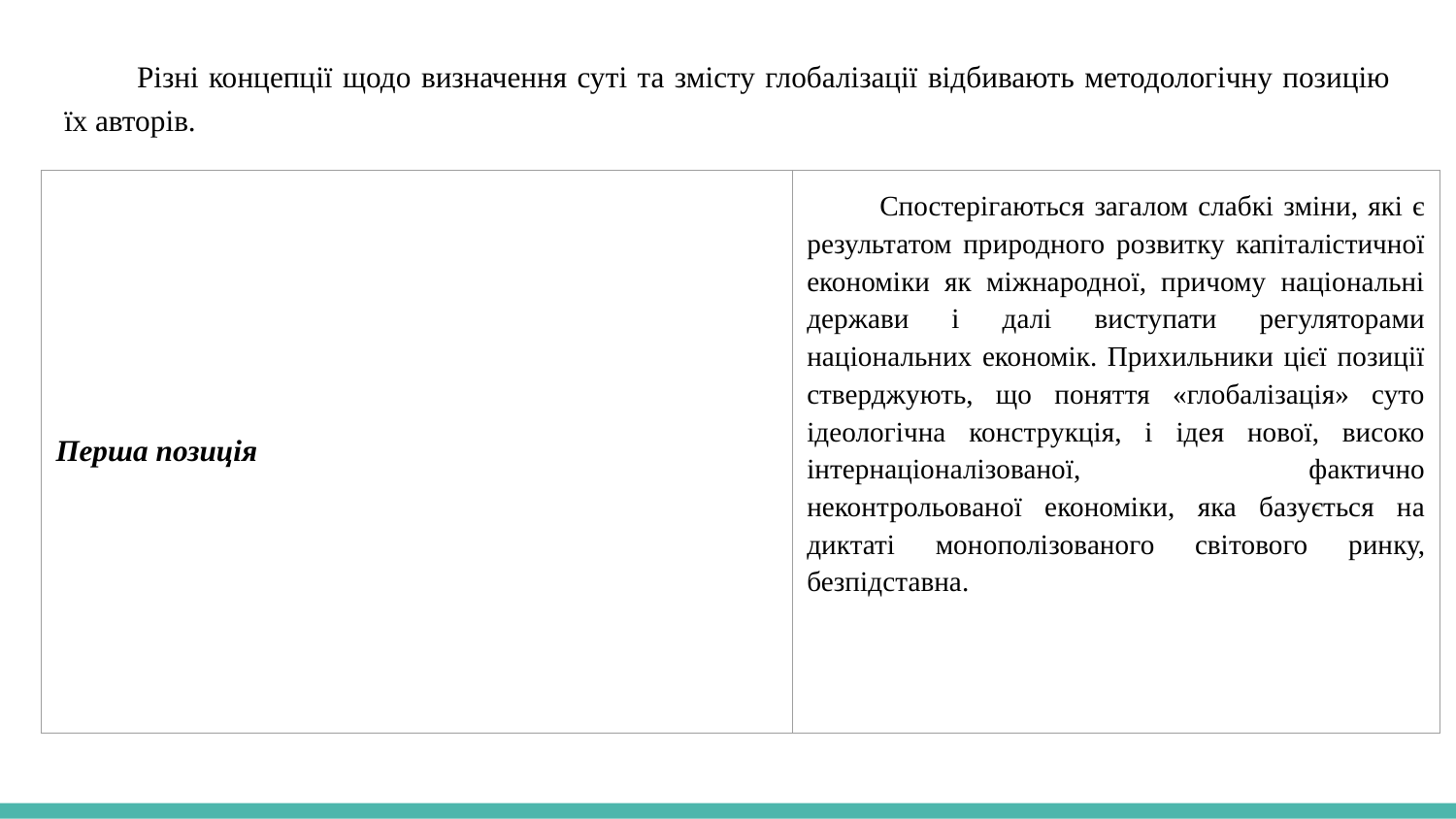

Різні концепції щодо визначення суті та змісту глобалізації відбивають методологічну позицію їх авторів.

| Перша позиція | Спостерігаються загалом слабкі зміни, які є результатом природного розвитку капіталістичної економіки як міжнародної, причому національні держави і далі виступати регуляторами національних економік. Прихильники цієї позиції стверджують, що поняття «глобалізація» суто ідеологічна конструкція, і ідея нової, високо інтернаціоналізованої, фактично неконтрольованої економіки, яка базується на диктаті монополізованого світового ринку, безпідставна. |
| --- | --- |